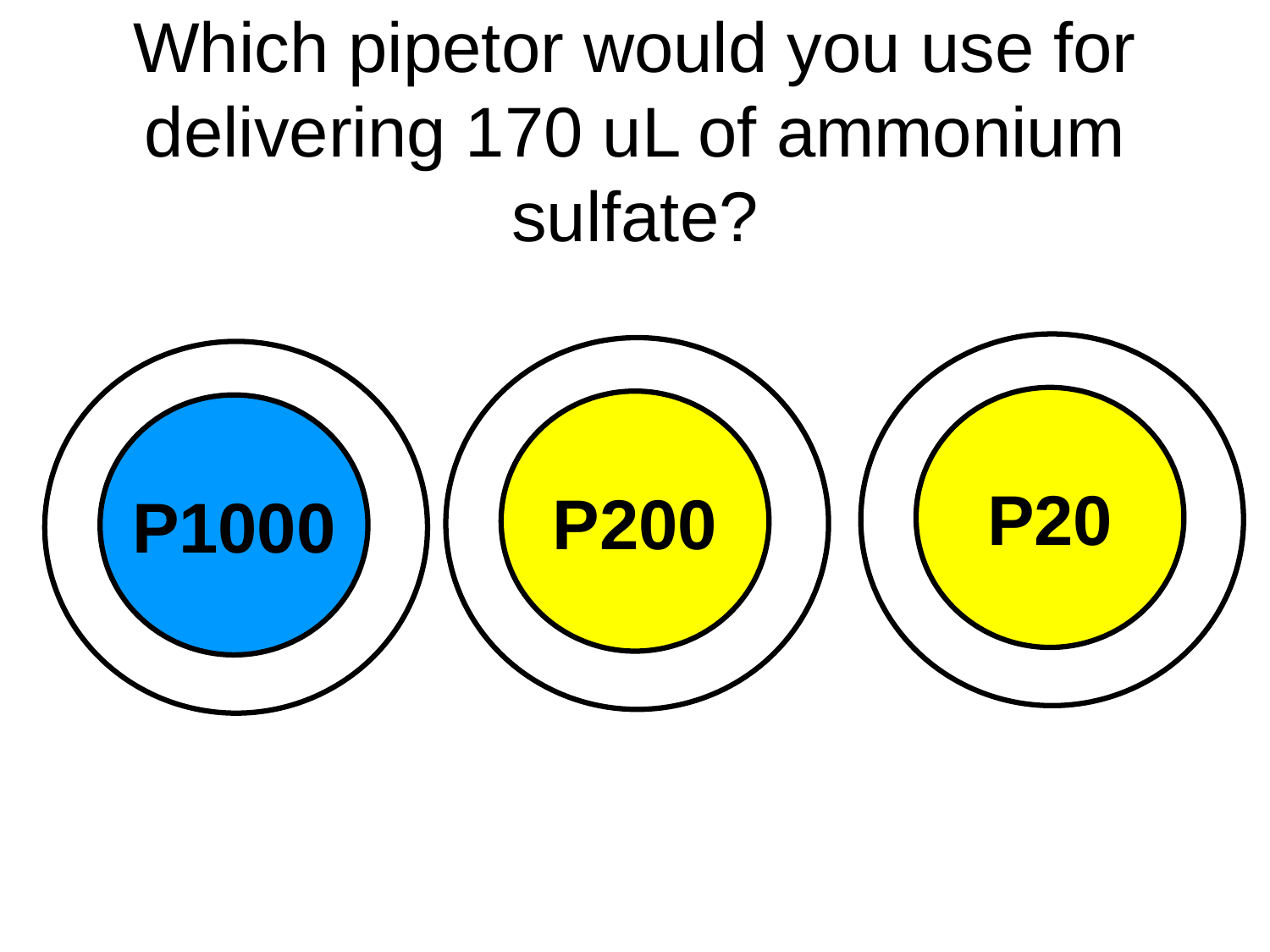

# Which pipetor would you use for delivering 170 uL of ammonium sulfate?

P1000
P20
P200